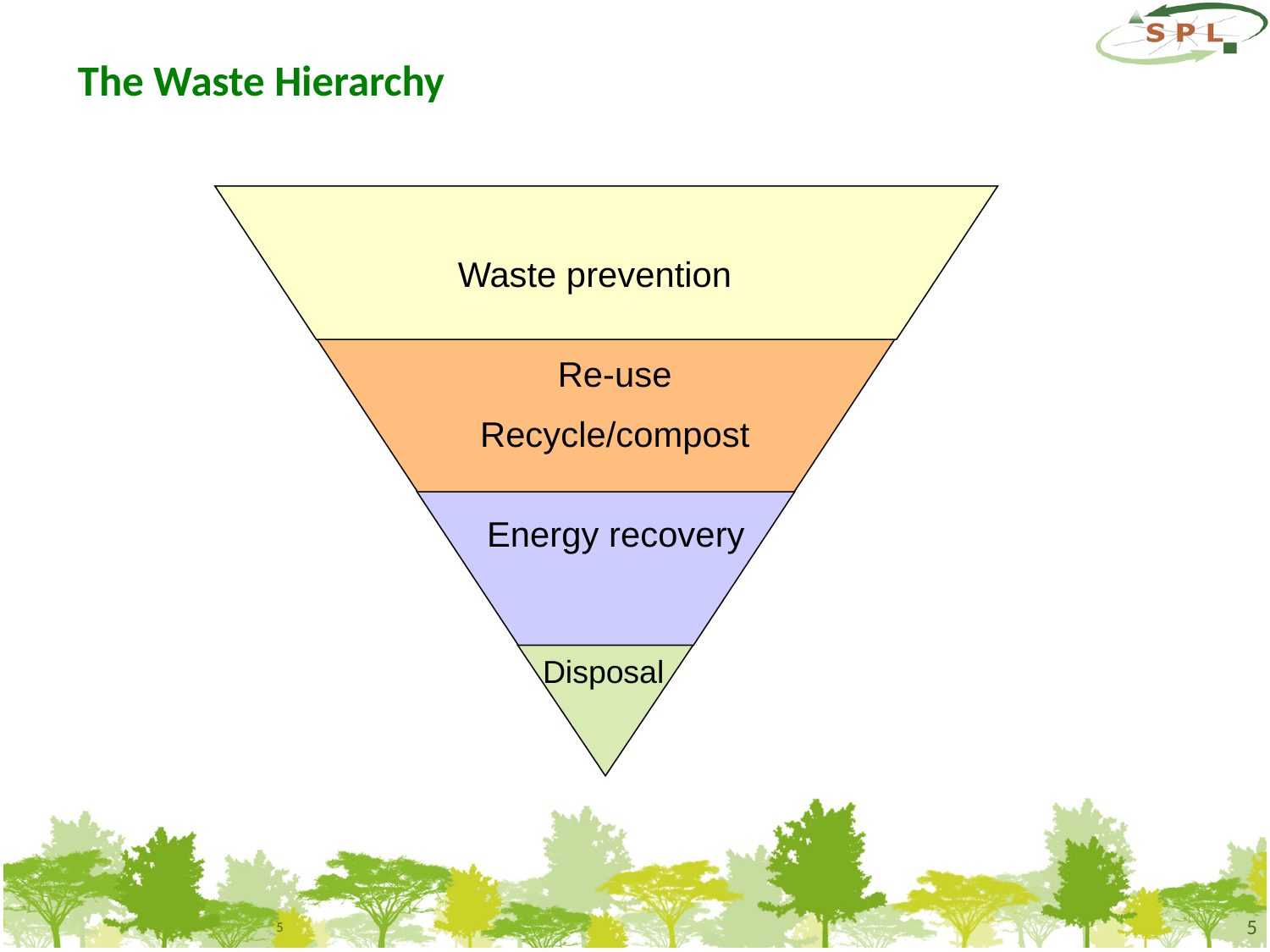

# The Waste Hierarchy

Waste prevention
Re-use
Recycle/compost
Energy recovery
Disposal
5